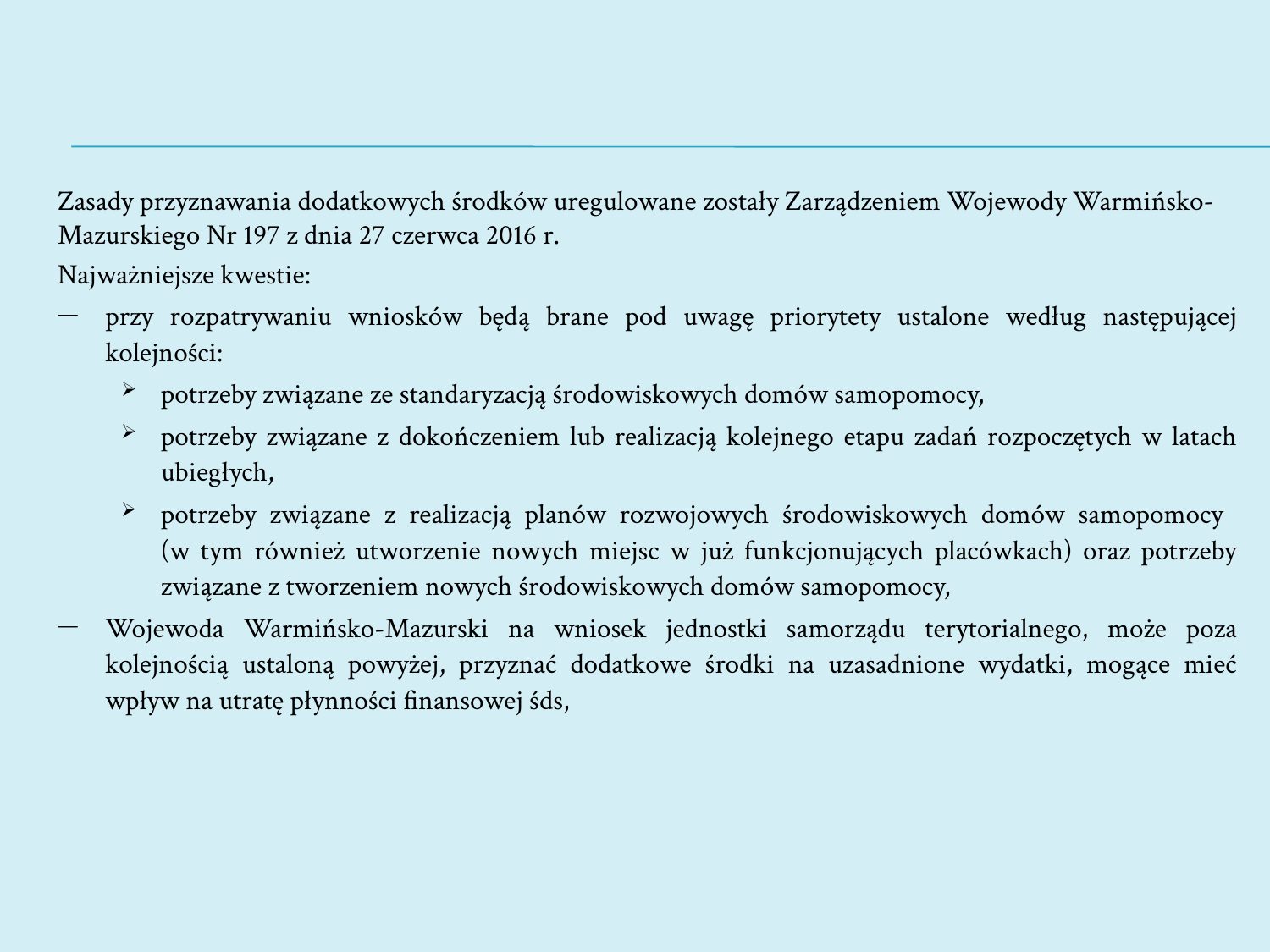

Zasady przyznawania dodatkowych środków uregulowane zostały Zarządzeniem Wojewody Warmińsko-Mazurskiego Nr 197 z dnia 27 czerwca 2016 r.
Najważniejsze kwestie:
przy rozpatrywaniu wniosków będą brane pod uwagę priorytety ustalone według następującej kolejności:
potrzeby związane ze standaryzacją środowiskowych domów samopomocy,
potrzeby związane z dokończeniem lub realizacją kolejnego etapu zadań rozpoczętych w latach ubiegłych,
potrzeby związane z realizacją planów rozwojowych środowiskowych domów samopomocy
(w tym również utworzenie nowych miejsc w już funkcjonujących placówkach) oraz potrzeby związane z tworzeniem nowych środowiskowych domów samopomocy,
Wojewoda Warmińsko-Mazurski na wniosek jednostki samorządu terytorialnego, może poza kolejnością ustaloną powyżej, przyznać dodatkowe środki na uzasadnione wydatki, mogące mieć wpływ na utratę płynności finansowej śds,